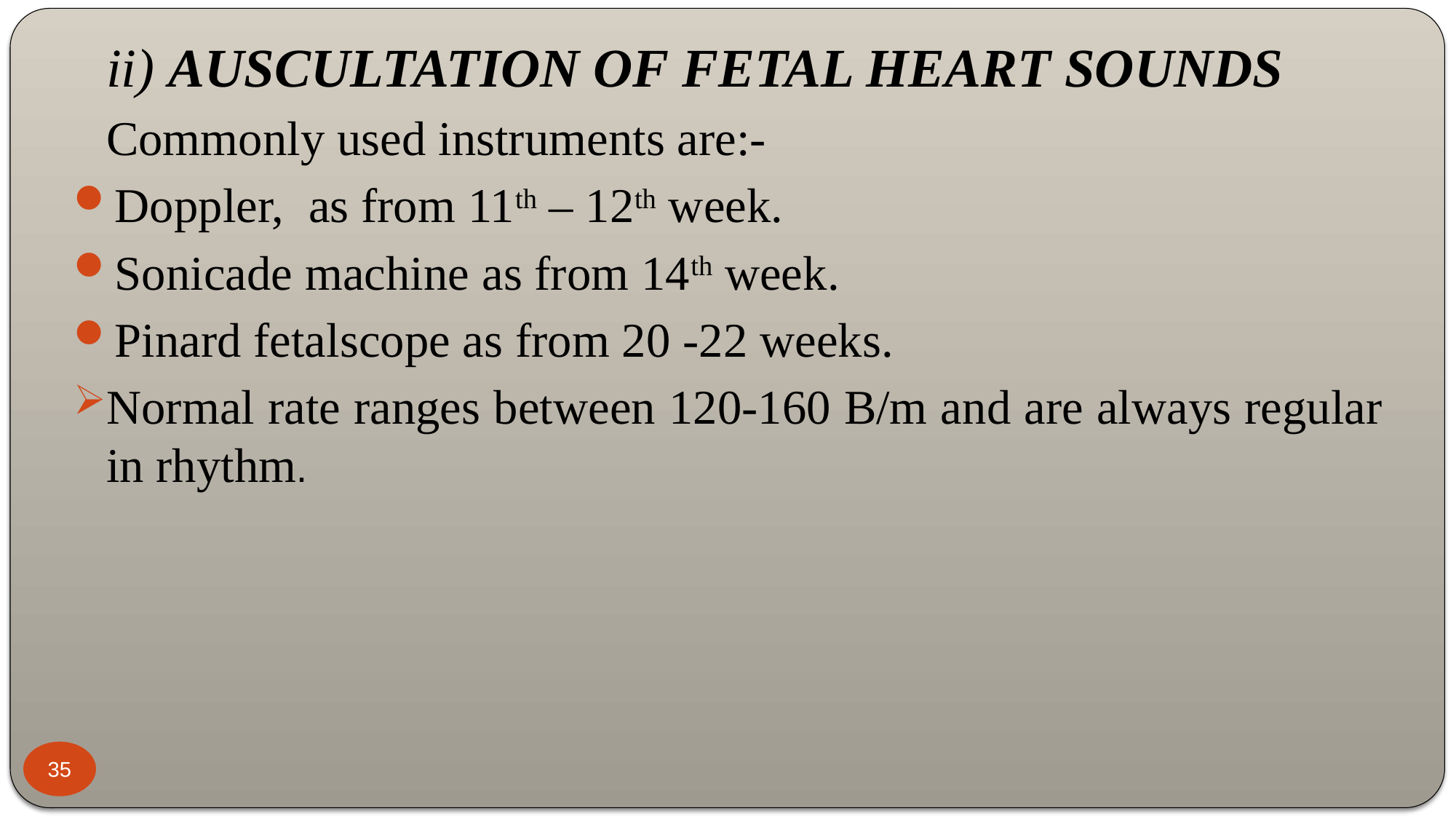

ii) AUSCULTATION OF FETAL HEART SOUNDS
	Commonly used instruments are:-
Doppler,  as from 11th – 12th week.
Sonicade machine as from 14th week.
Pinard fetalscope as from 20 -22 weeks.
Normal rate ranges between 120-160 B/m and are always regular in rhythm.

35